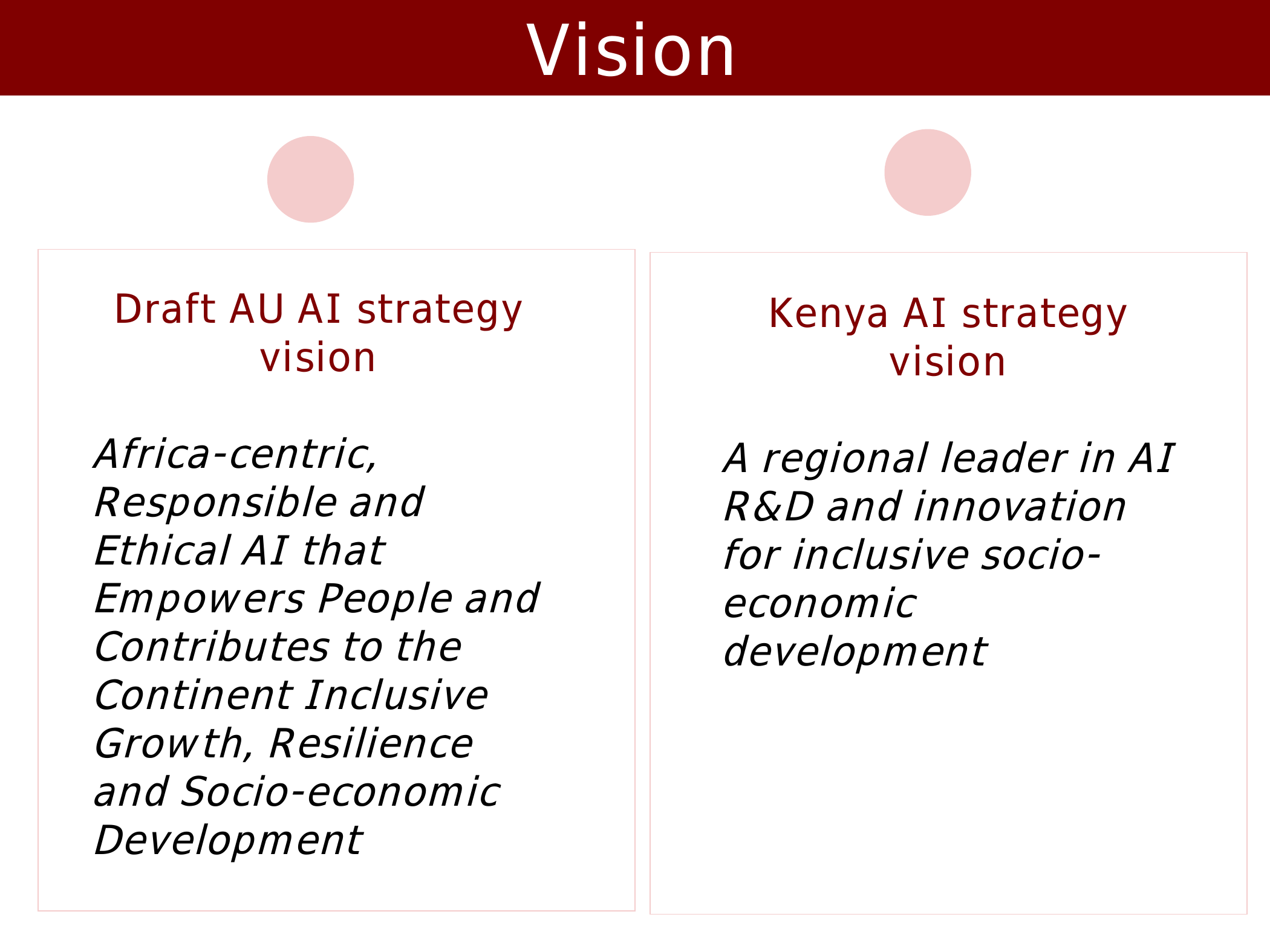

Vision

Draft AU AI strategy vision

Africa-centric, Responsible and Ethical AI that Empowers People and Contributes to the Continent Inclusive Growth, Resilience and Socio-economic Development
Kenya AI strategy vision

A regional leader in AI R&D and innovation for inclusive socio-economic development